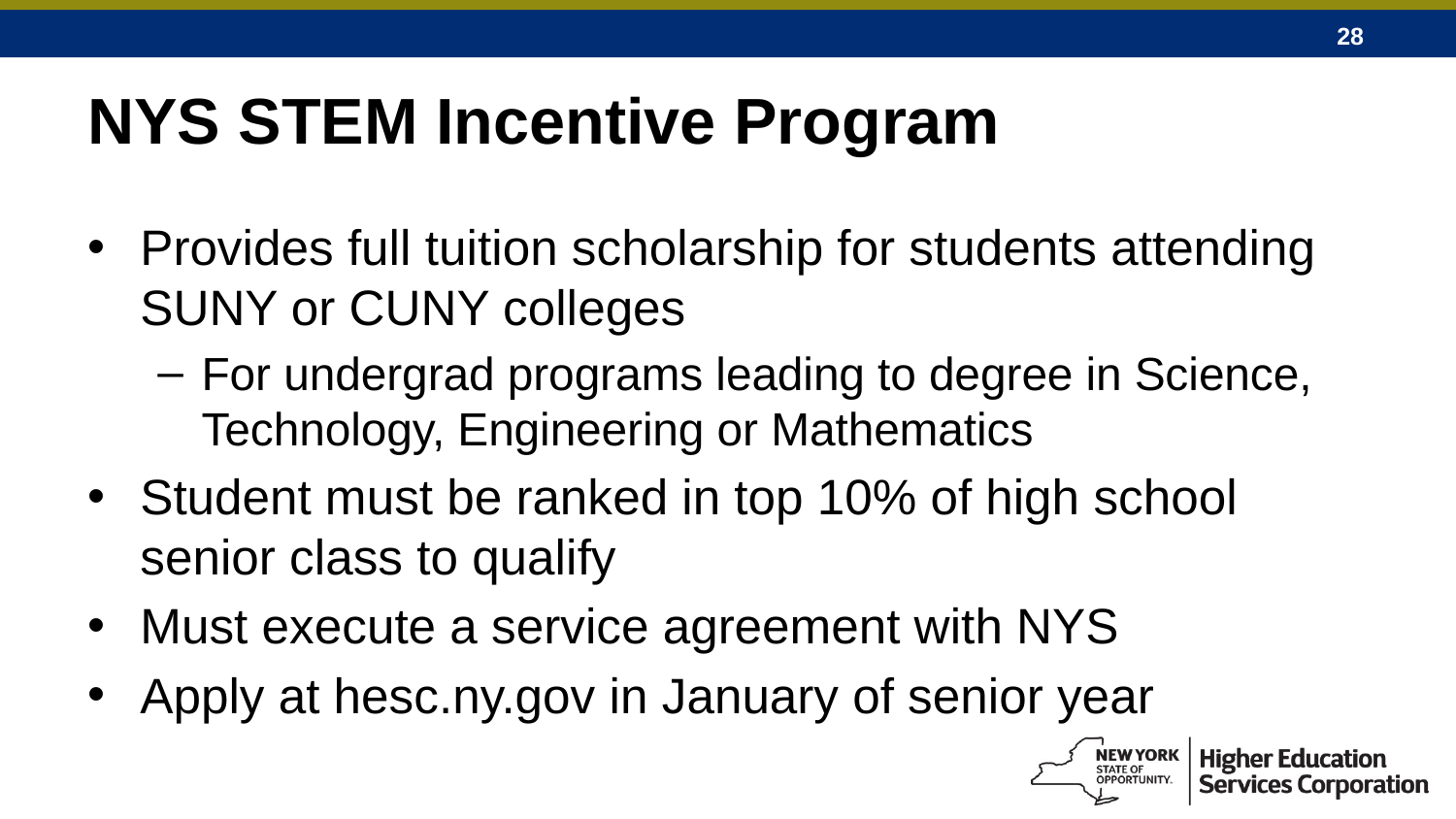

# NYS STEM Incentive Program
Provides full tuition scholarship for students attending SUNY or CUNY colleges
For undergrad programs leading to degree in Science, Technology, Engineering or Mathematics
Student must be ranked in top 10% of high school senior class to qualify
Must execute a service agreement with NYS
Apply at hesc.ny.gov in January of senior year